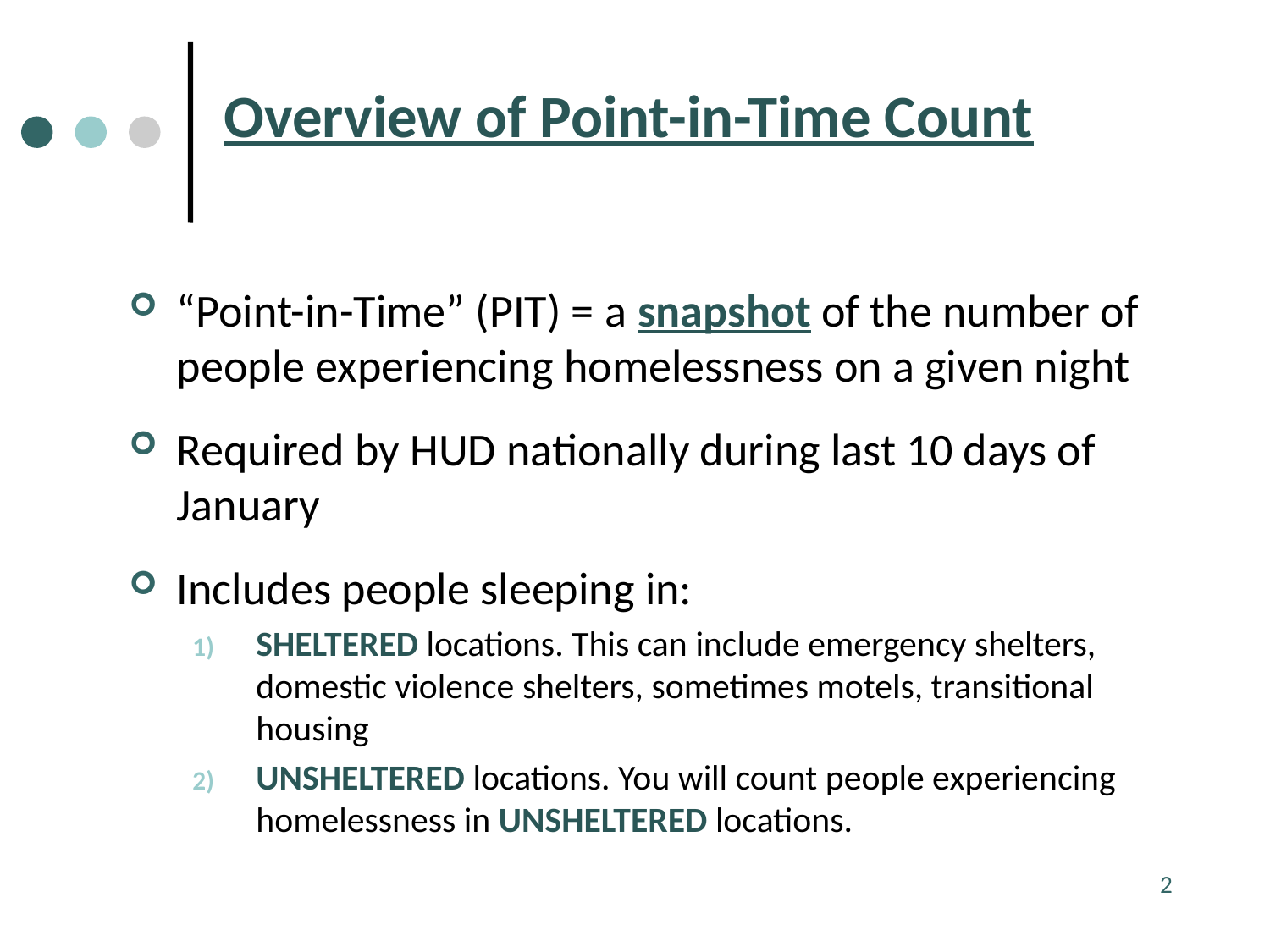

# Overview of Point-in-Time Count
“Point-in-Time” (PIT) = a snapshot of the number of people experiencing homelessness on a given night

Required by HUD nationally during last 10 days of January

Includes people sleeping in:
sheltered locations. This can include emergency shelters, domestic violence shelters, sometimes motels, transitional housing
unsheltered locations. You will count people experiencing homelessness in unsheltered locations.
2